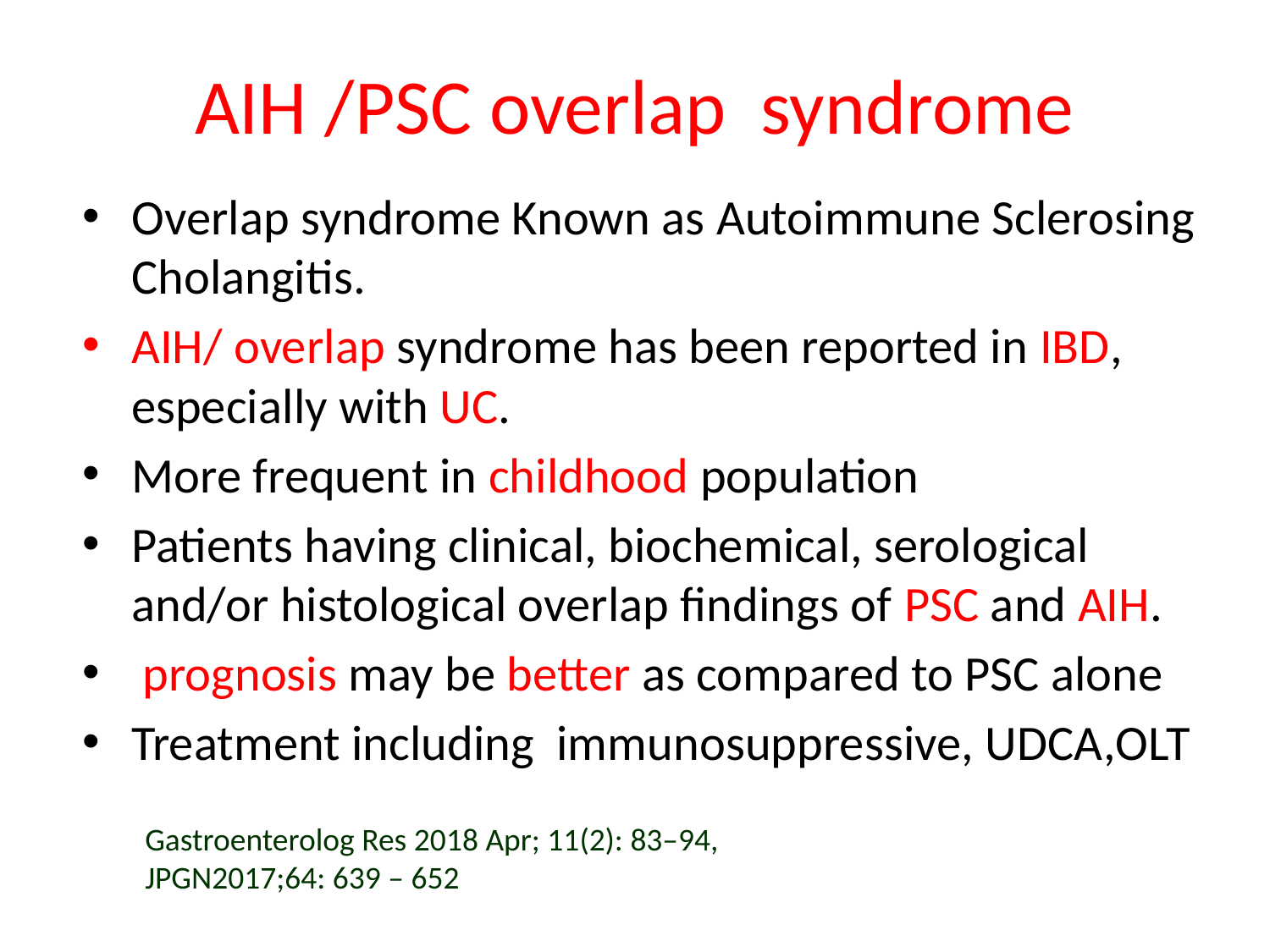

# AIH /PSC overlap  syndrome
Overlap syndrome Known as Autoimmune Sclerosing Cholangitis.
AIH/ overlap syndrome has been reported in IBD, especially with UC.
More frequent in childhood population
Patients having clinical, biochemical, serological and/or histological overlap findings of PSC and AIH.
 prognosis may be better as compared to PSC alone
Treatment including  immunosuppressive, UDCA,OLT
Gastroenterolog Res 2018 Apr; 11(2): 83–94,
JPGN2017;64: 639 – 652